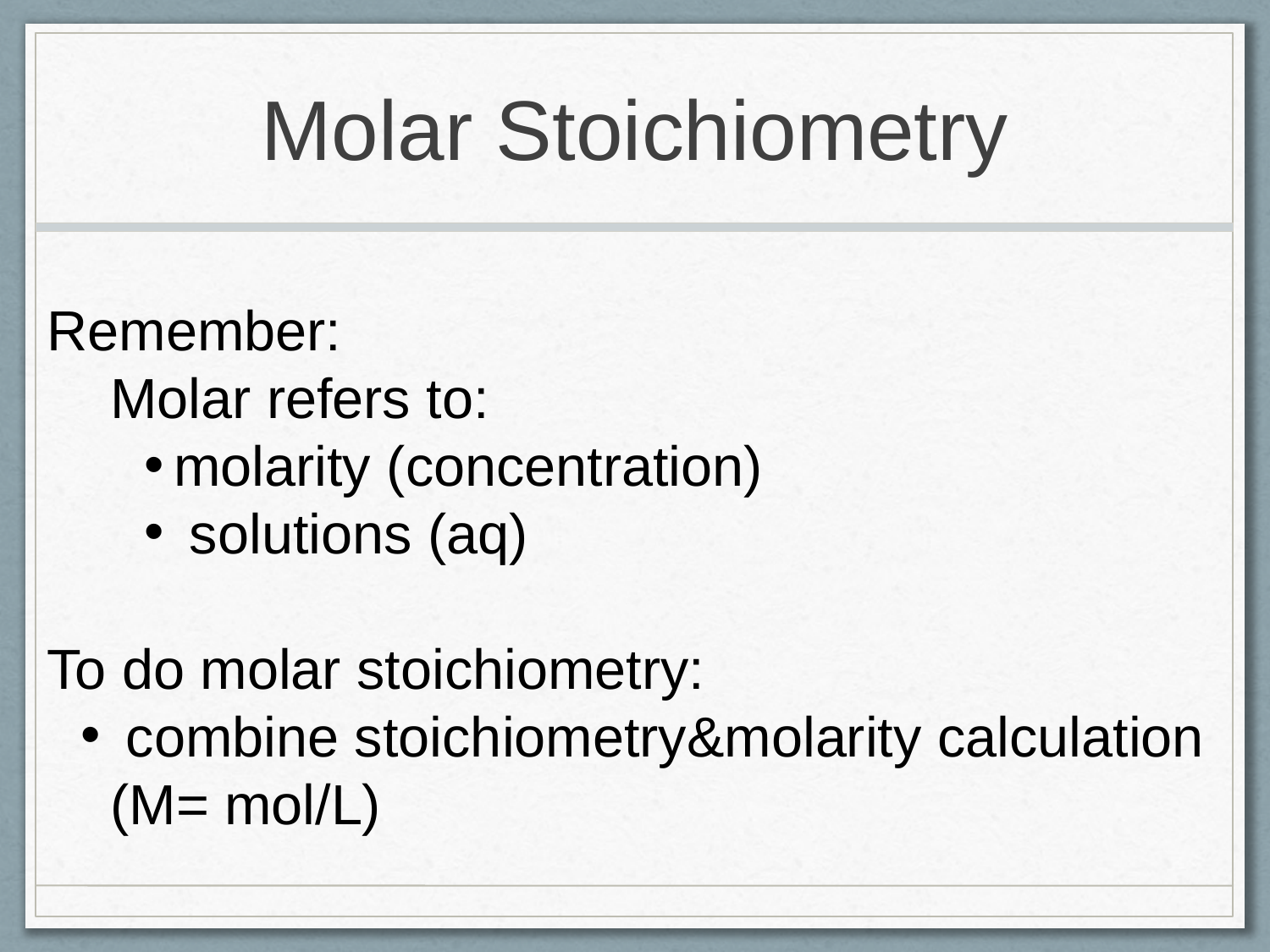

# Molar Stoichiometry
Remember:
Molar refers to:
molarity (concentration)
 solutions (aq)

To do molar stoichiometry:
 combine stoichiometry&molarity calculation (M= mol/L)